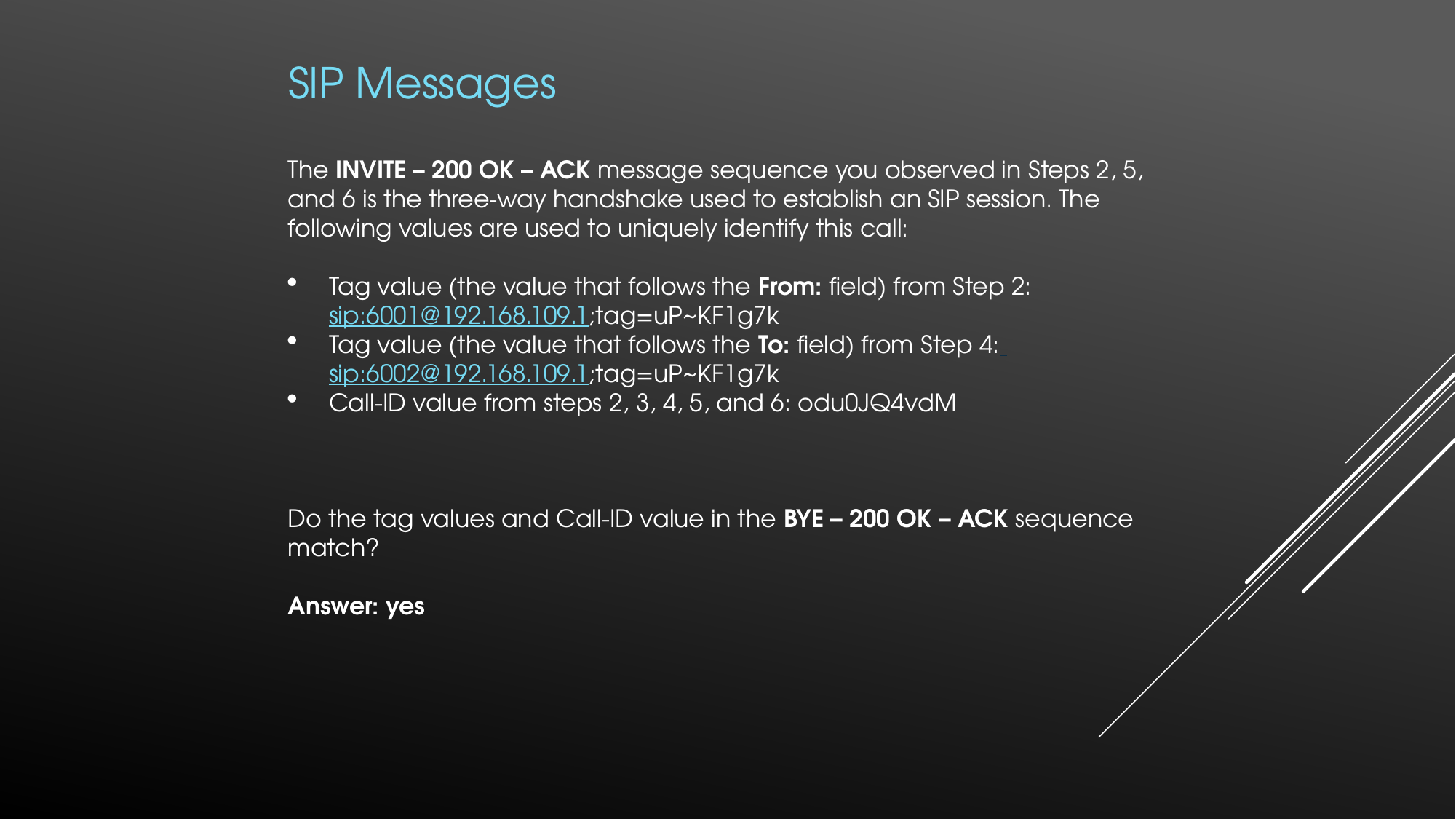

SIP Messages

The INVITE – 200 OK – ACK message sequence you observed in Steps 2, 5, and 6 is the three-way handshake used to establish an SIP session. The following values are used to uniquely identify this call:

Tag value (the value that follows the From: field) from Step 2:  sip:6001@192.168.109.1;tag=uP~KF1g7k
Tag value (the value that follows the To: field) from Step 4: sip:6002@192.168.109.1;tag=uP~KF1g7k
Call-ID value from steps 2, 3, 4, 5, and 6: odu0JQ4vdM

Do the tag values and Call-ID value in the BYE – 200 OK – ACK sequence match?

Answer: yes